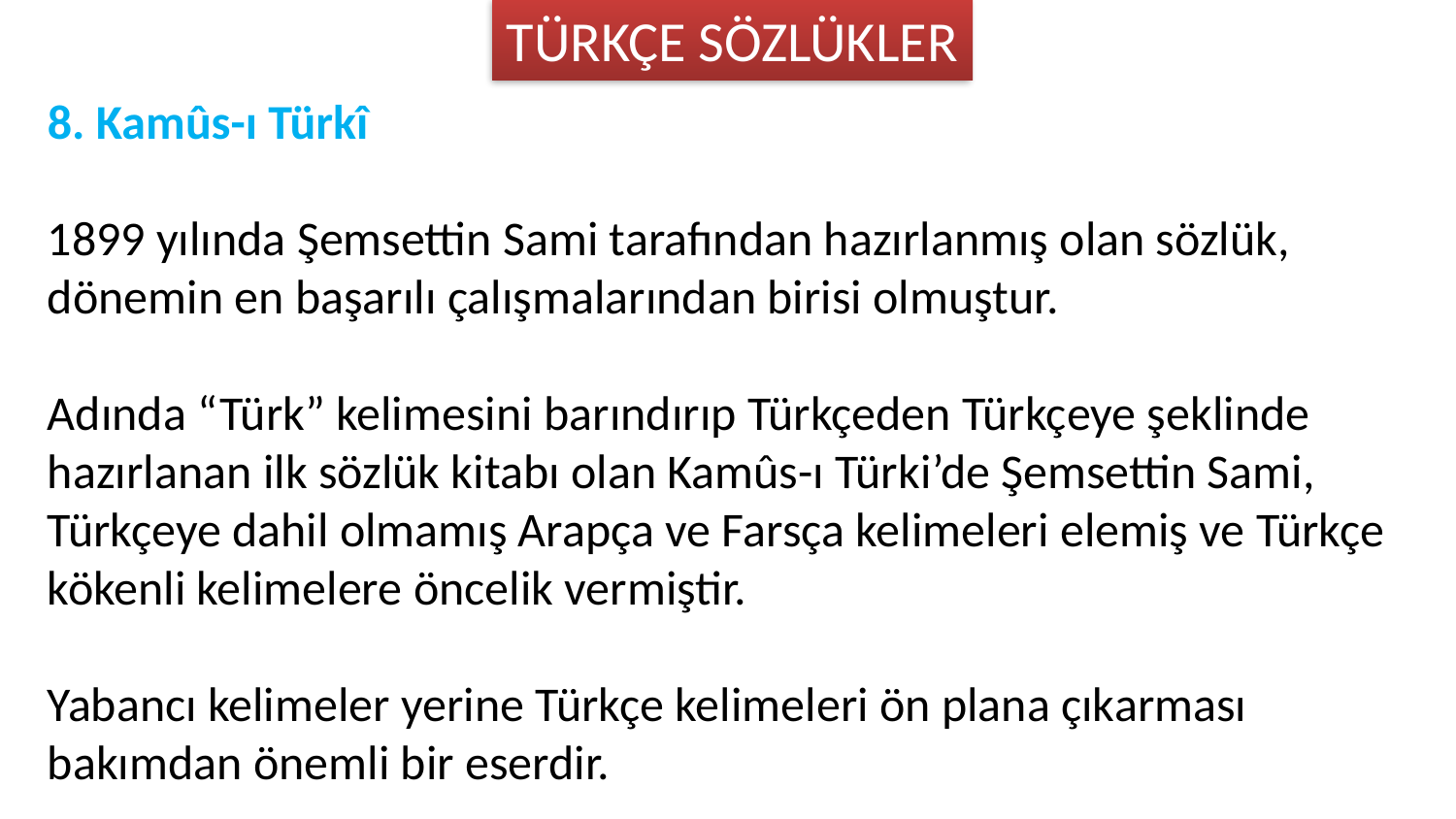

TÜRKÇE SÖZLÜKLER
8. Kamûs-ı Türkî

1899 yılında Şemsettin Sami tarafından hazırlanmış olan sözlük, dönemin en başarılı çalışmalarından birisi olmuştur.

Adında “Türk” kelimesini barındırıp Türkçeden Türkçeye şeklinde hazırlanan ilk sözlük kitabı olan Kamûs-ı Türki’de Şemsettin Sami, Türkçeye dahil olmamış Arapça ve Farsça kelimeleri elemiş ve Türkçe kökenli kelimelere öncelik vermiştir.

Yabancı kelimeler yerine Türkçe kelimeleri ön plana çıkarması bakımdan önemli bir eserdir.